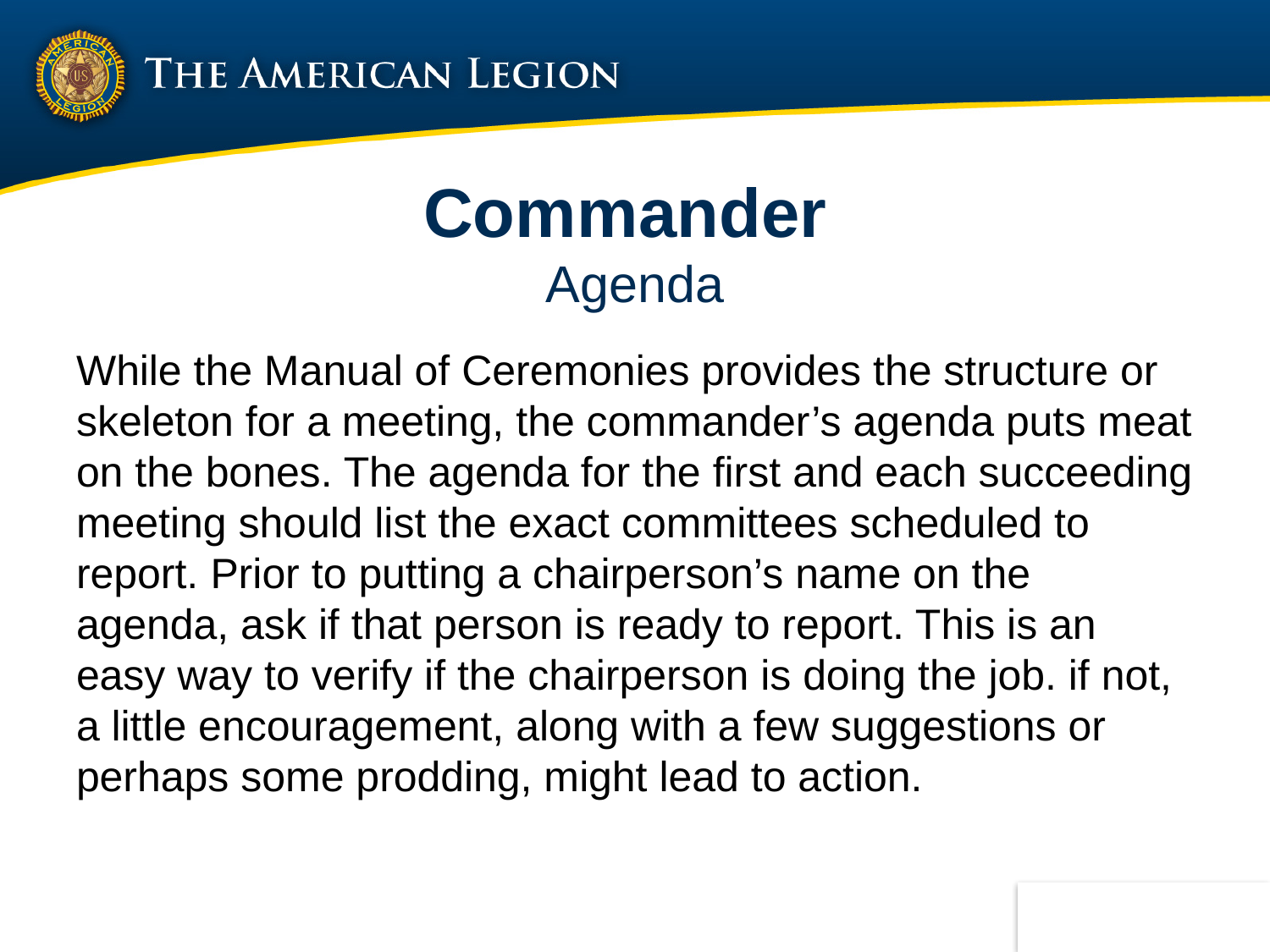

# Commander Agenda
While the Manual of Ceremonies provides the structure or skeleton for a meeting, the commander’s agenda puts meat on the bones. The agenda for the first and each succeeding meeting should list the exact committees scheduled to report. Prior to putting a chairperson’s name on the agenda, ask if that person is ready to report. This is an easy way to verify if the chairperson is doing the job. if not, a little encouragement, along with a few suggestions or perhaps some prodding, might lead to action.